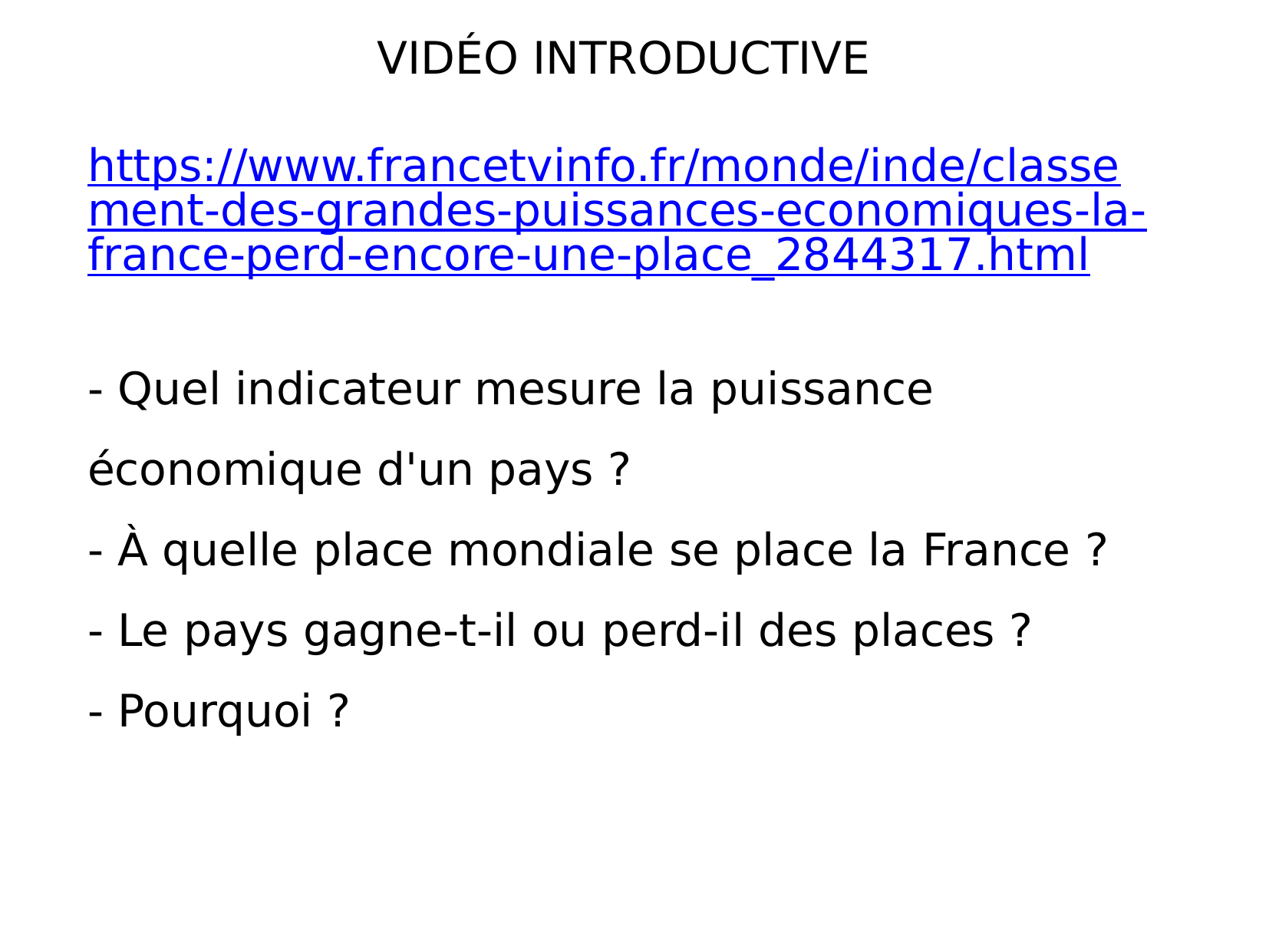

VIDÉO INTRODUCTIVE

https://www.francetvinfo.fr/monde/inde/classement-des-grandes-puissances-economiques-la-france-perd-encore-une-place_2844317.html

- Quel indicateur mesure la puissance économique d'un pays ?
- À quelle place mondiale se place la France ?
- Le pays gagne-t-il ou perd-il des places ?
- Pourquoi ?